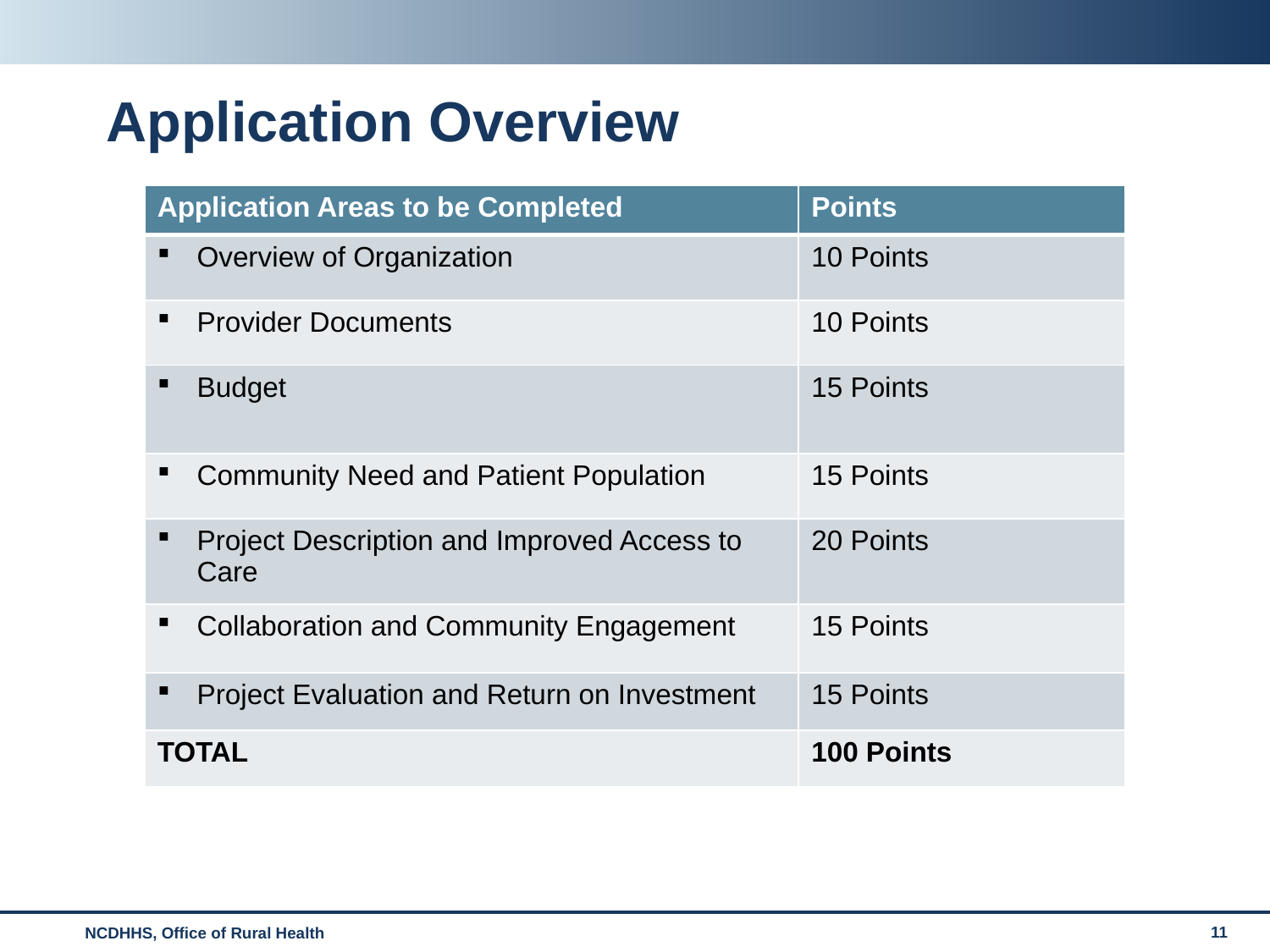

# Application Overview
| Application Areas to be Completed | Points |
| --- | --- |
| Overview of Organization | 10 Points |
| Provider Documents | 10 Points |
| Budget | 15 Points |
| Community Need and Patient Population | 15 Points |
| Project Description and Improved Access to Care | 20 Points |
| Collaboration and Community Engagement | 15 Points |
| Project Evaluation and Return on Investment | 15 Points |
| TOTAL | 100 Points |